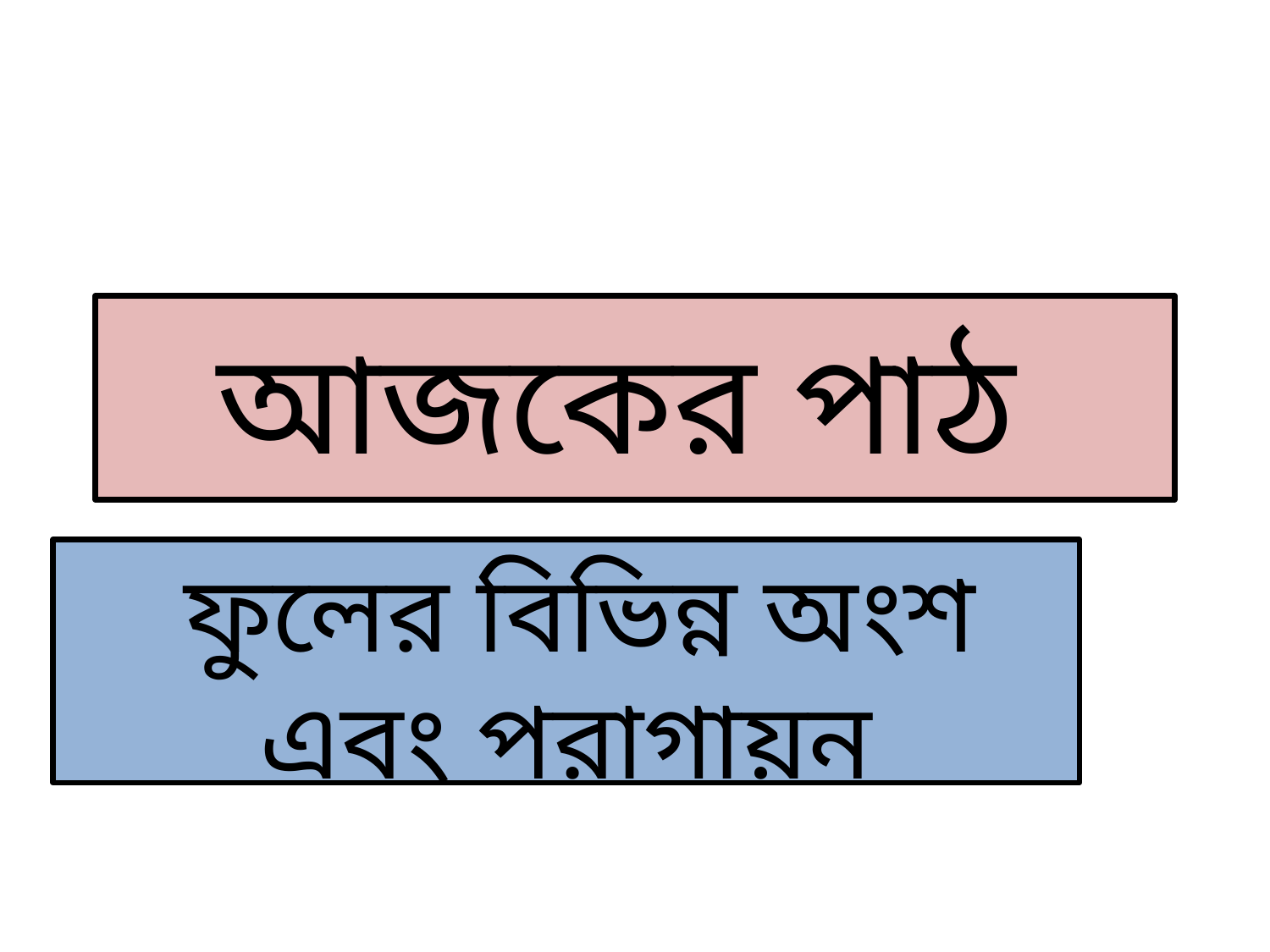

# আজকের পাঠ
 ফুলের বিভিন্ন অংশ এবং পরাগায়ন